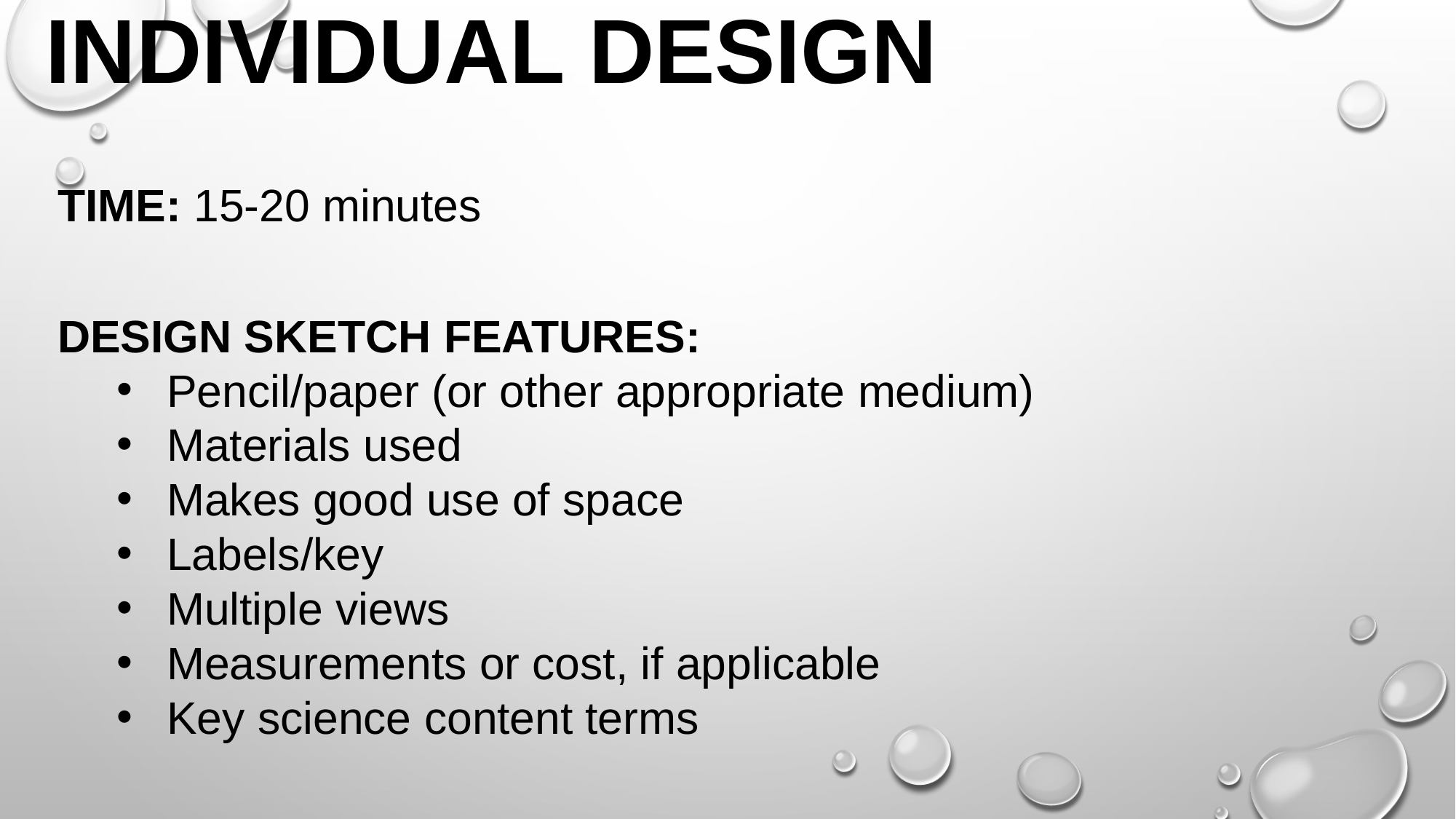

# INDIVIDUAL DESIGN

TIME: 15-20 minutes

DESIGN SKETCH FEATURES:
Pencil/paper (or other appropriate medium)
Materials used
Makes good use of space
Labels/key
Multiple views
Measurements or cost, if applicable
Key science content terms